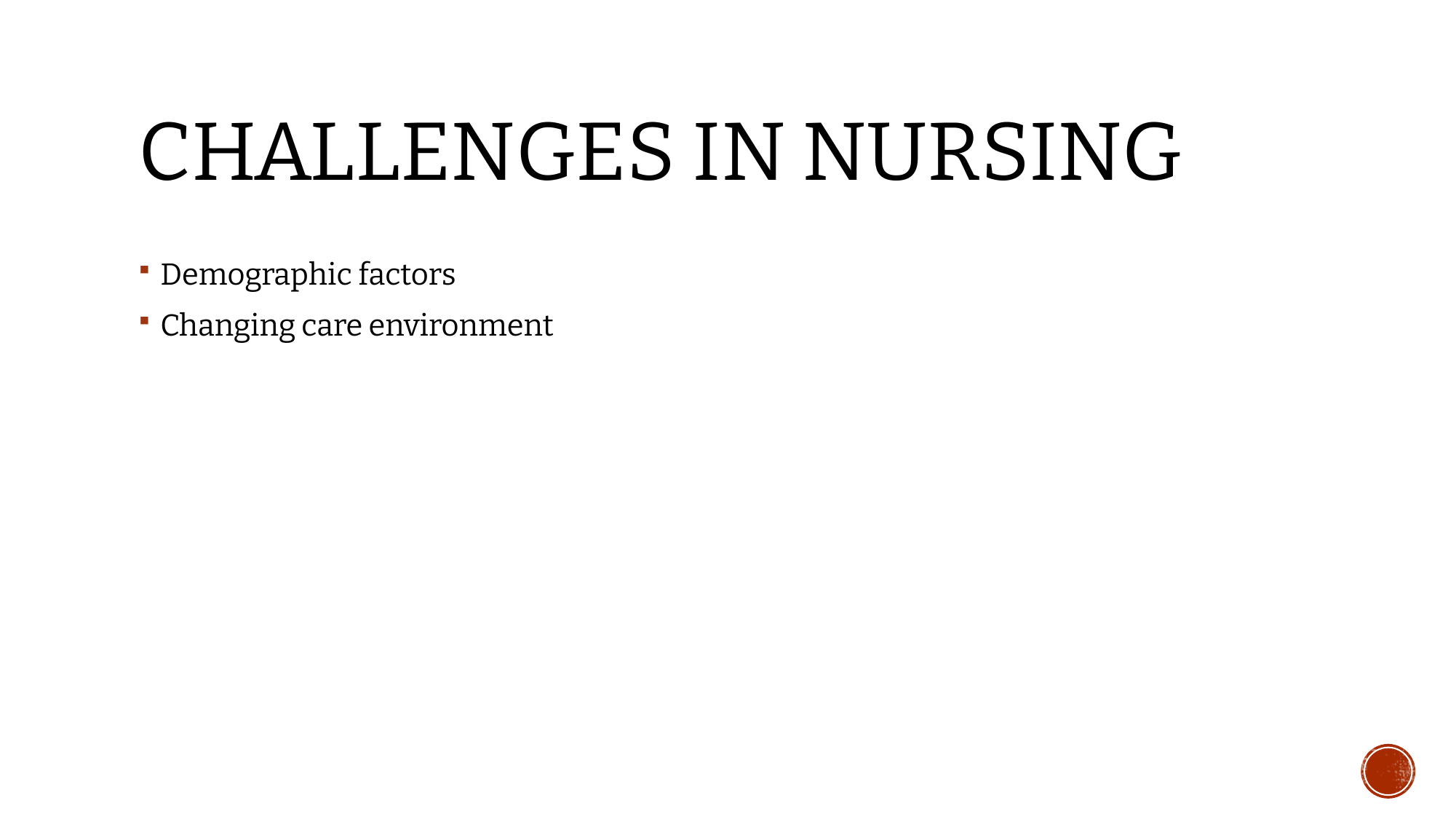

# Challenges in nursing
Demographic factors
Changing care environment